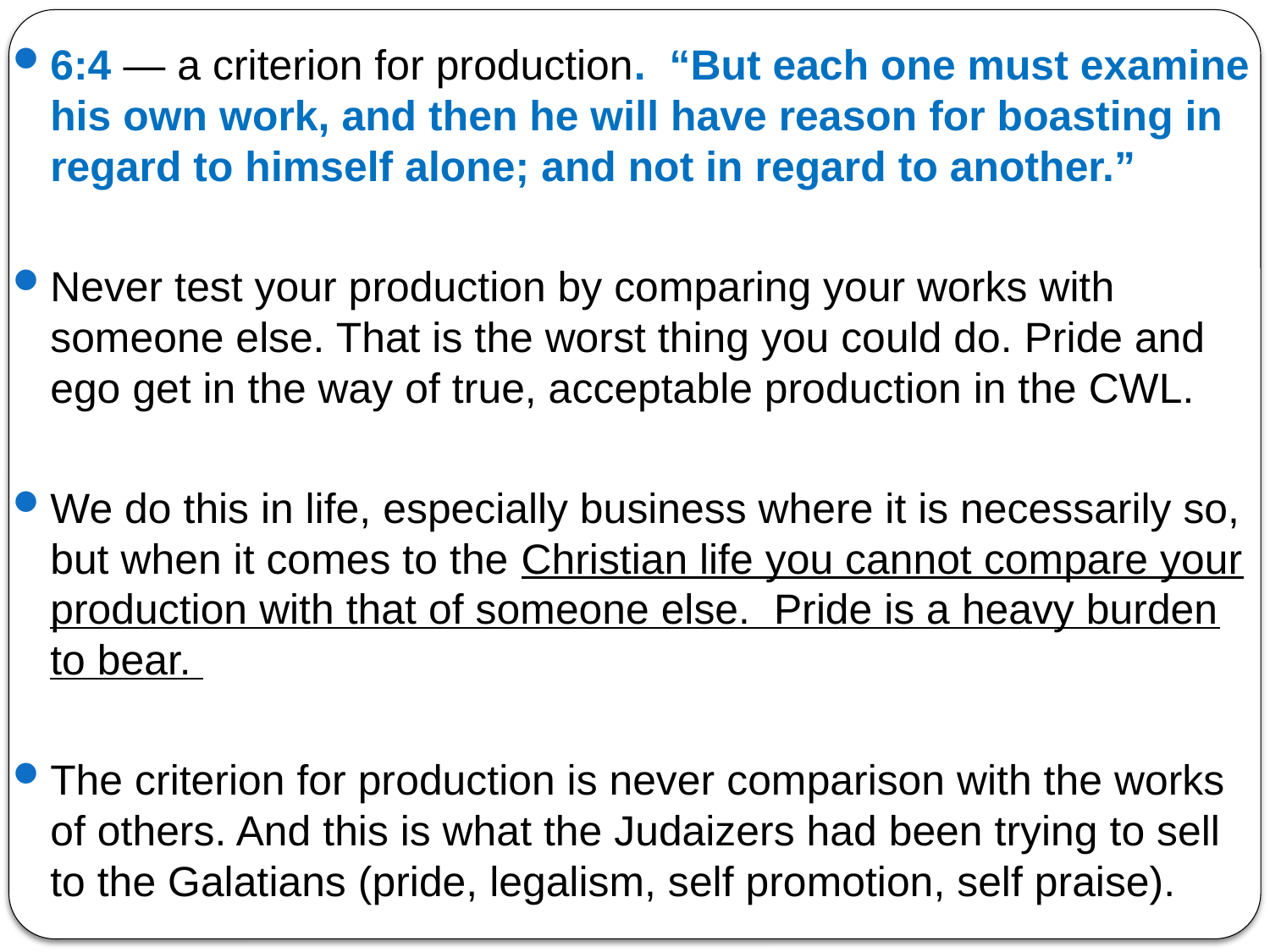

6:4 — a criterion for production.  “But each one must examine his own work, and then he will have reason for boasting in regard to himself alone; and not in regard to another.”

Never test your production by comparing your works with someone else. That is the worst thing you could do. Pride and ego get in the way of true, acceptable production in the CWL.

We do this in life, especially business where it is necessarily so, but when it comes to the Christian life you cannot compare your production with that of someone else.  Pride is a heavy burden to bear.

The criterion for production is never comparison with the works of others. And this is what the Judaizers had been trying to sell to the Galatians (pride, legalism, self promotion, self praise).